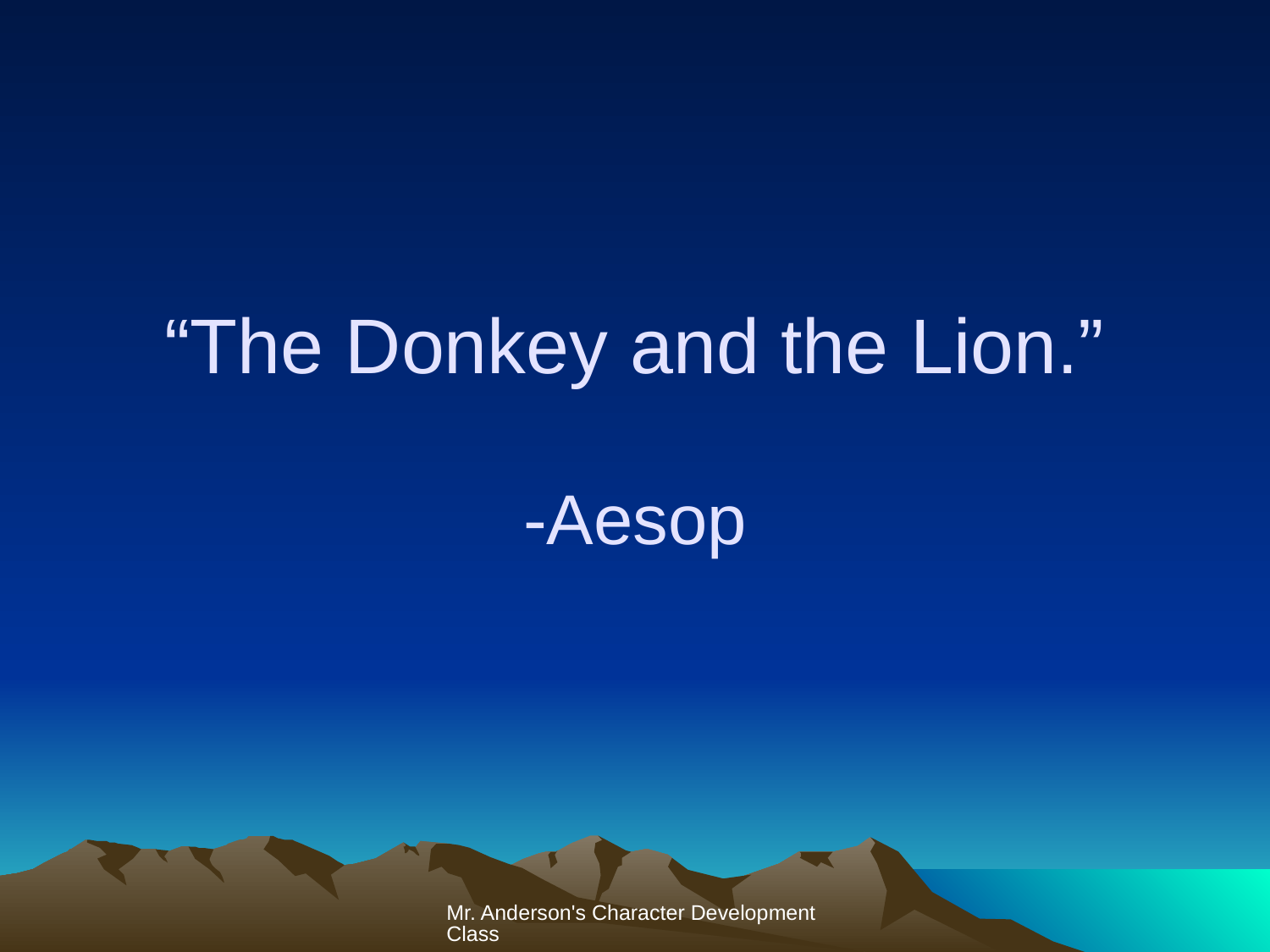

# “The Donkey and the Lion.” -Aesop
Mr. Anderson's Character Development Class